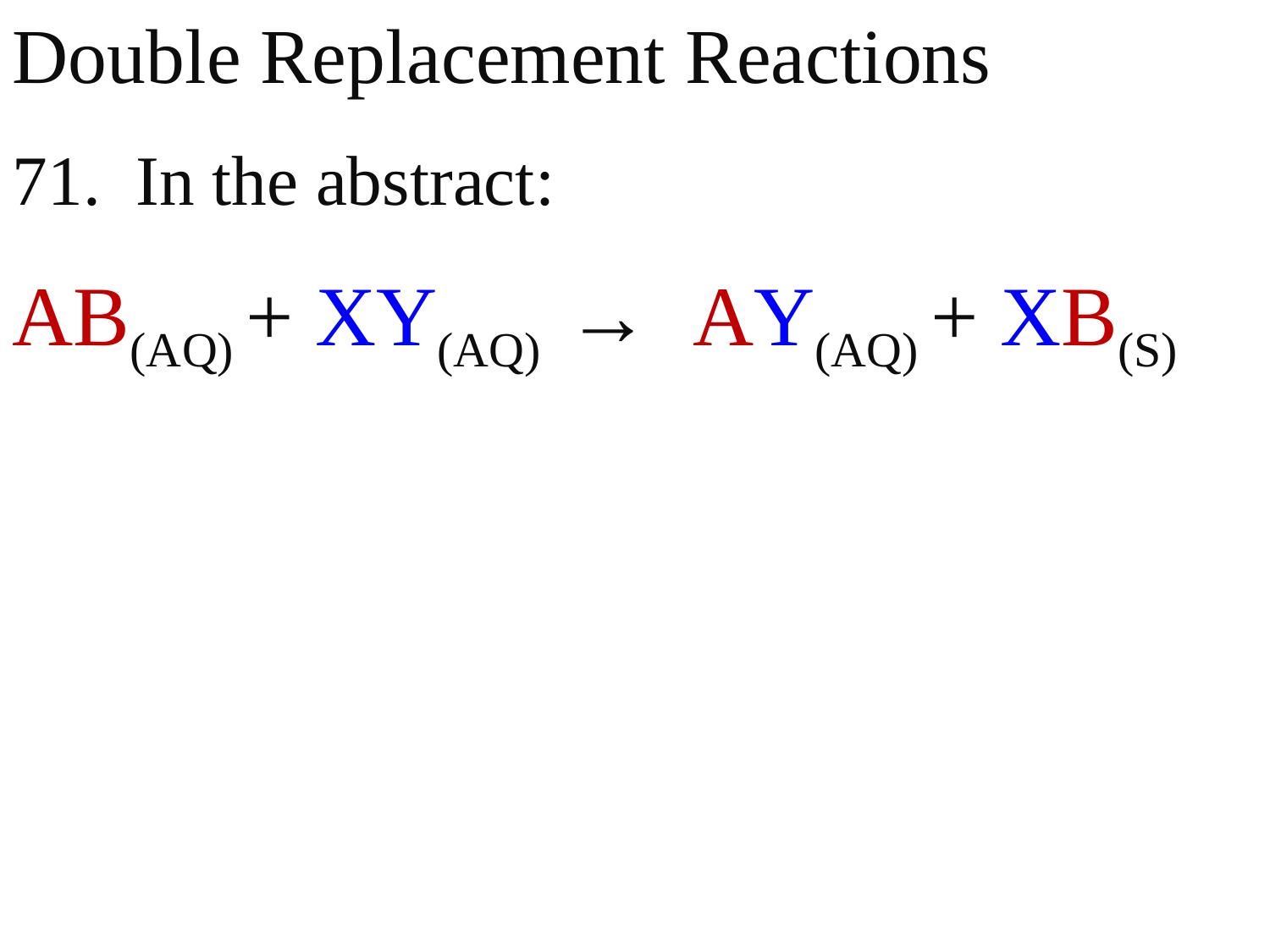

Double Replacement Reactions
71.  In the abstract:
AB(AQ) + XY(AQ)  →  AY(AQ) + XB(S)
#